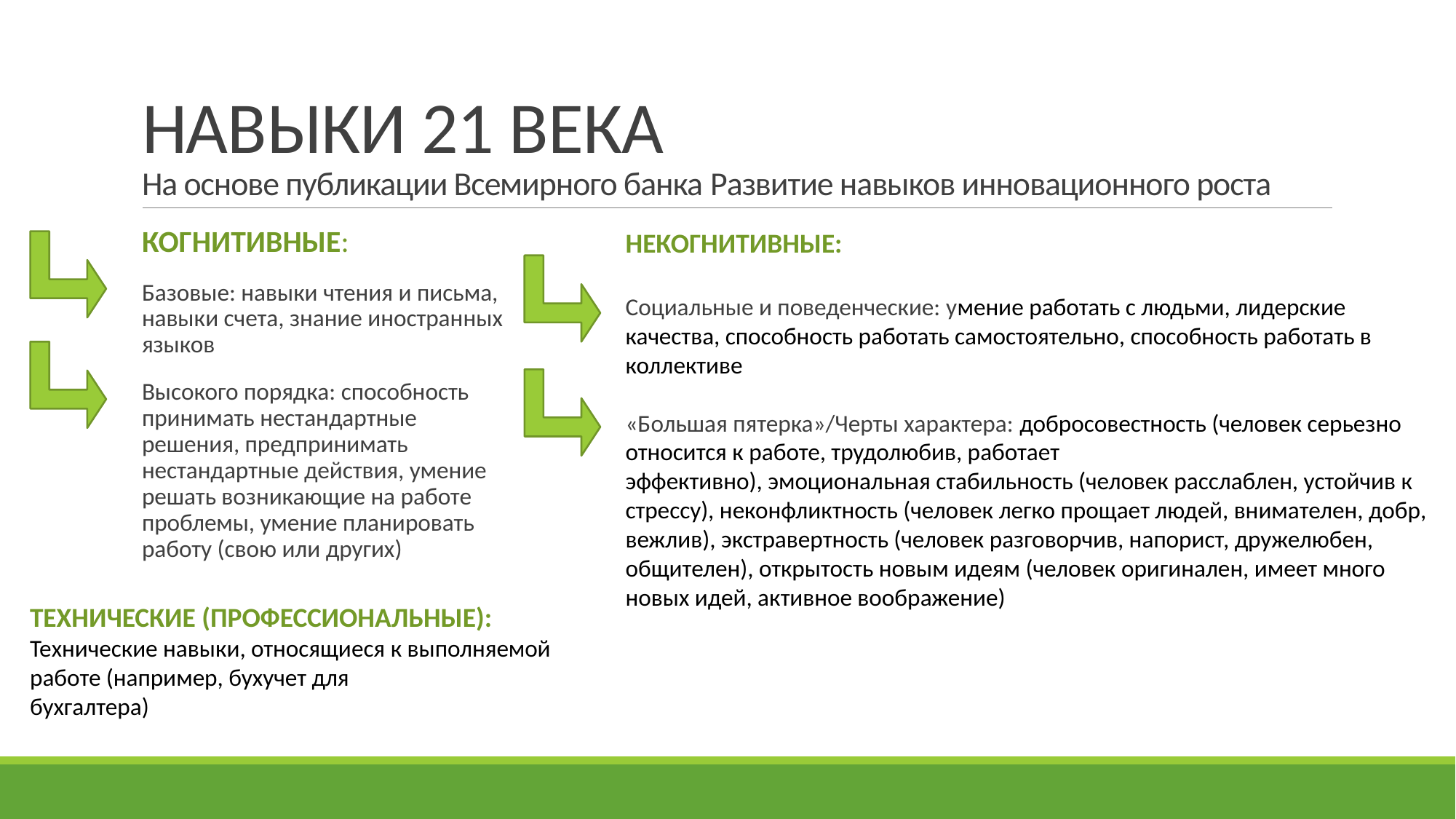

# НАВЫКИ 21 ВЕКА На основе публикации Всемирного банка Развитие навыков инновационного роста
КОГНИТИВНЫЕ:
Базовые: навыки чтения и письма, навыки счета, знание иностранных языков
Высокого порядка: способность принимать нестандартные решения, предпринимать нестандартные действия, умение решать возникающие на работе проблемы, умение планировать работу (свою или других)
НЕКОГНИТИВНЫЕ:

Социальные и поведенческие: умение работать с людьми, лидерские качества, способность работать самостоятельно, способность работать в коллективе

«Большая пятерка»/Черты характера: добросовестность (человек серьезно относится к работе, трудолюбив, работает
эффективно), эмоциональная стабильность (человек расслаблен, устойчив к стрессу), неконфликтность (человек легко прощает людей, внимателен, добр, вежлив), экстравертность (человек разговорчив, напорист, дружелюбен, общителен), открытость новым идеям (человек оригинален, имеет много новых идей, активное воображение)

ТЕХНИЧЕСКИЕ (ПРОФЕССИОНАЛЬНЫЕ):
Технические навыки, относящиеся к выполняемой работе (например, бухучет для
бухгалтера)